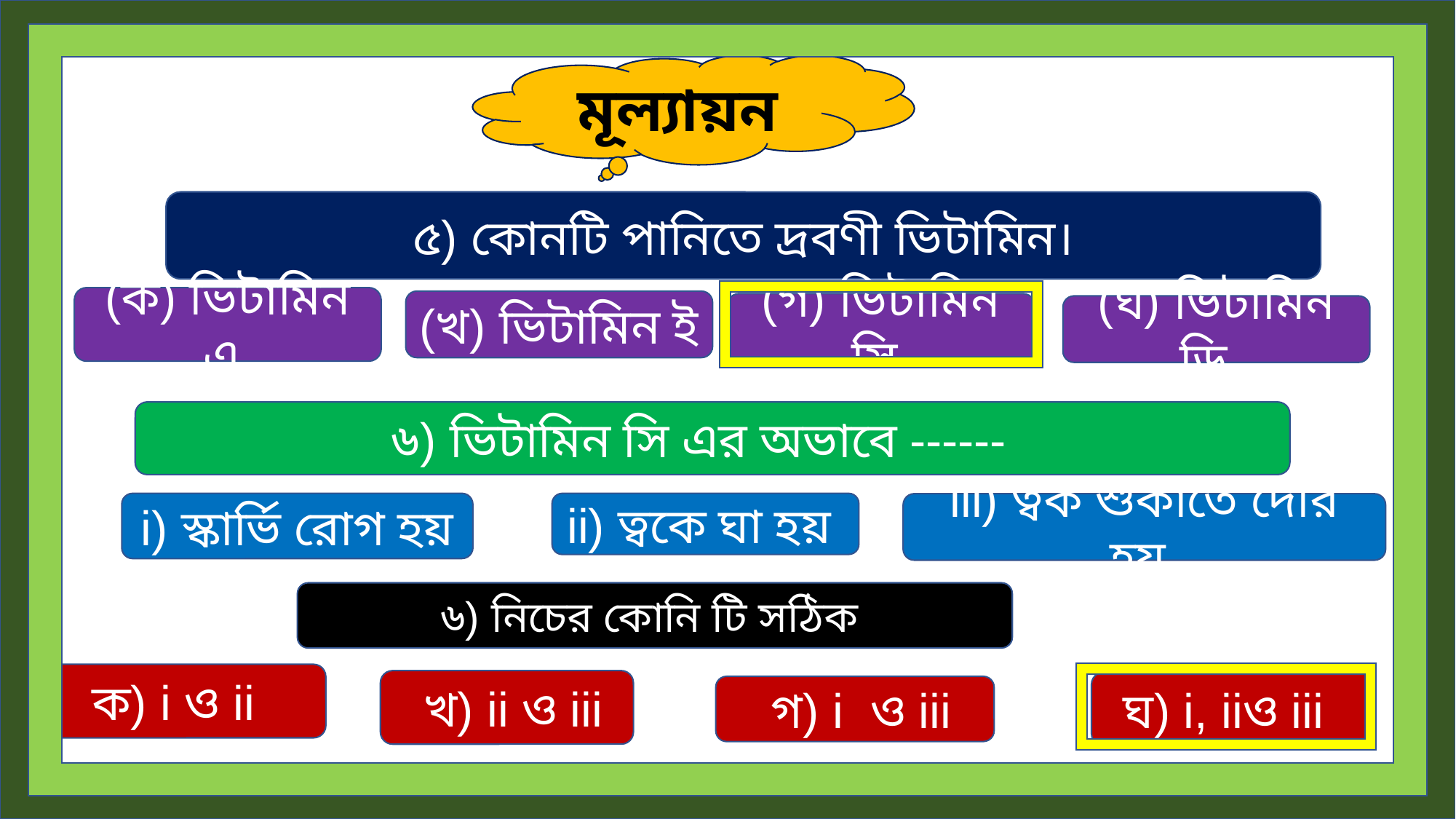

মূল্যায়ন
 ৫) কোনটি পানিতে দ্রবণী ভিটামিন।

(ক) ভিটামিন এ
(খ) ভিটামিন ই
(গ) ভিটামিন সি
(ঘ) ভিটামিন ডি
৬) ভিটামিন সি এর অভাবে ------
i) স্কার্ভি রোগ হয়
ii) ত্বকে ঘা হয়
iii) ত্বক শুকাতে দেরি হয়
৬) নিচের কোনি টি সঠিক

ক) i ও ii
 খ) ii ও iii
 ঘ) i, iiও iii
 গ) i  ও iii